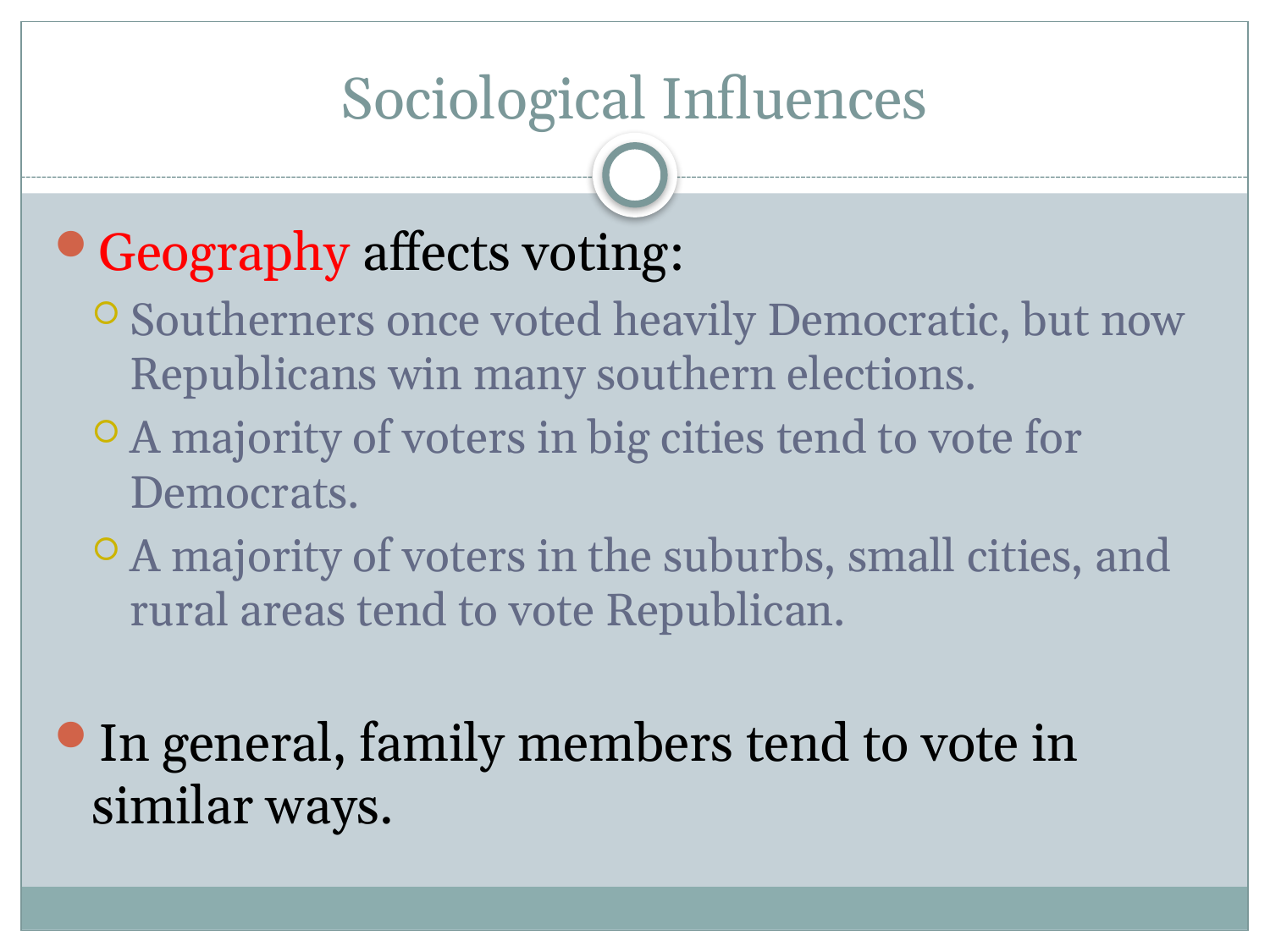

# Sociological Influences
Geography affects voting:
Southerners once voted heavily Democratic, but now Republicans win many southern elections.
A majority of voters in big cities tend to vote for Democrats.
A majority of voters in the suburbs, small cities, and rural areas tend to vote Republican.

In general, family members tend to vote in similar ways.